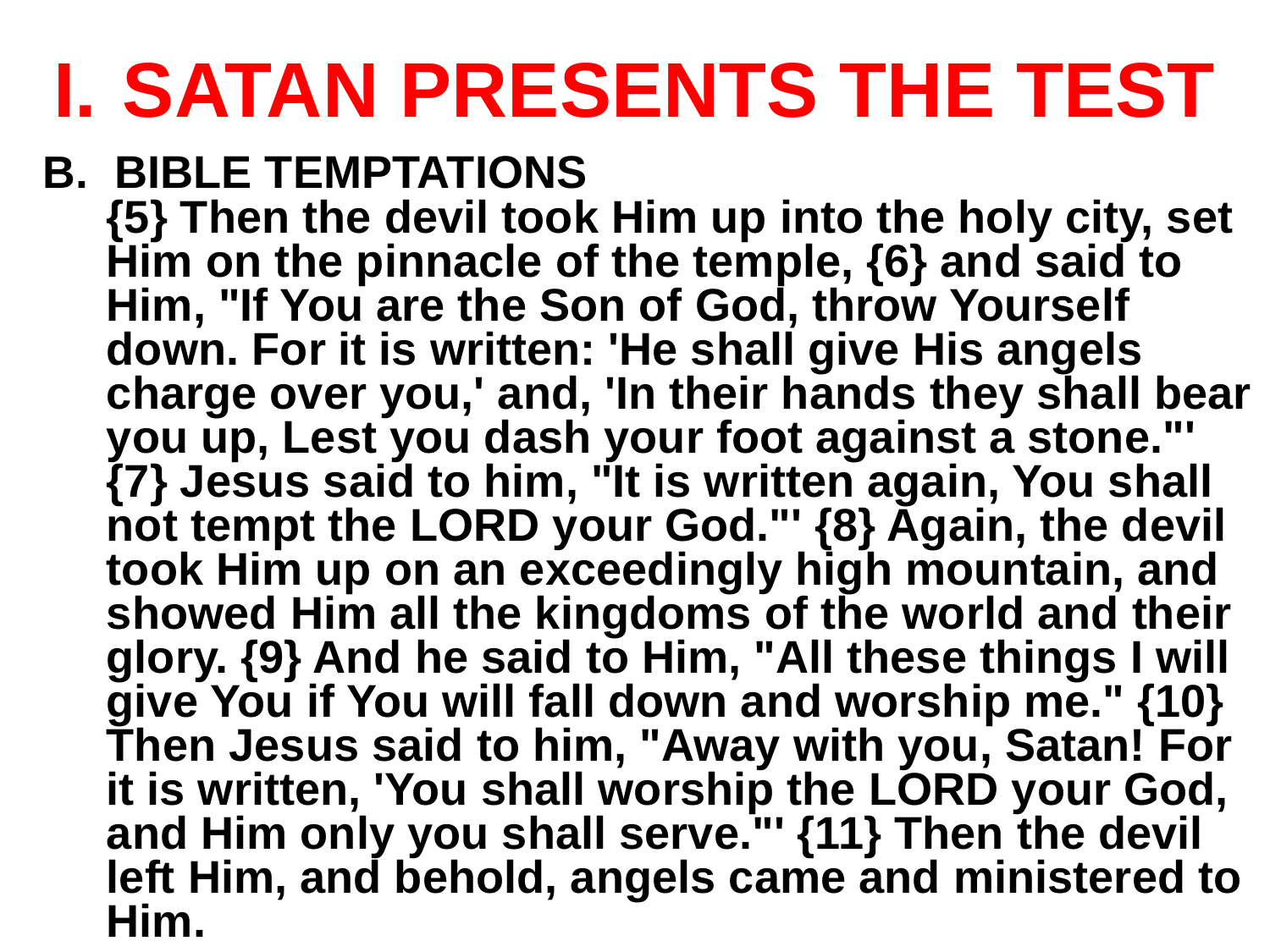

# SATAN PRESENTS THE TEST
BIBLE TEMPTATIONS
{5} Then the devil took Him up into the holy city, set Him on the pinnacle of the temple, {6} and said to Him, "If You are the Son of God, throw Yourself down. For it is written: 'He shall give His angels charge over you,' and, 'In their hands they shall bear you up, Lest you dash your foot against a stone."' {7} Jesus said to him, "It is written again, You shall not tempt the LORD your God."' {8} Again, the devil took Him up on an exceedingly high mountain, and showed Him all the kingdoms of the world and their glory. {9} And he said to Him, "All these things I will give You if You will fall down and worship me." {10} Then Jesus said to him, "Away with you, Satan! For it is written, 'You shall worship the LORD your God, and Him only you shall serve."' {11} Then the devil left Him, and behold, angels came and ministered to Him.